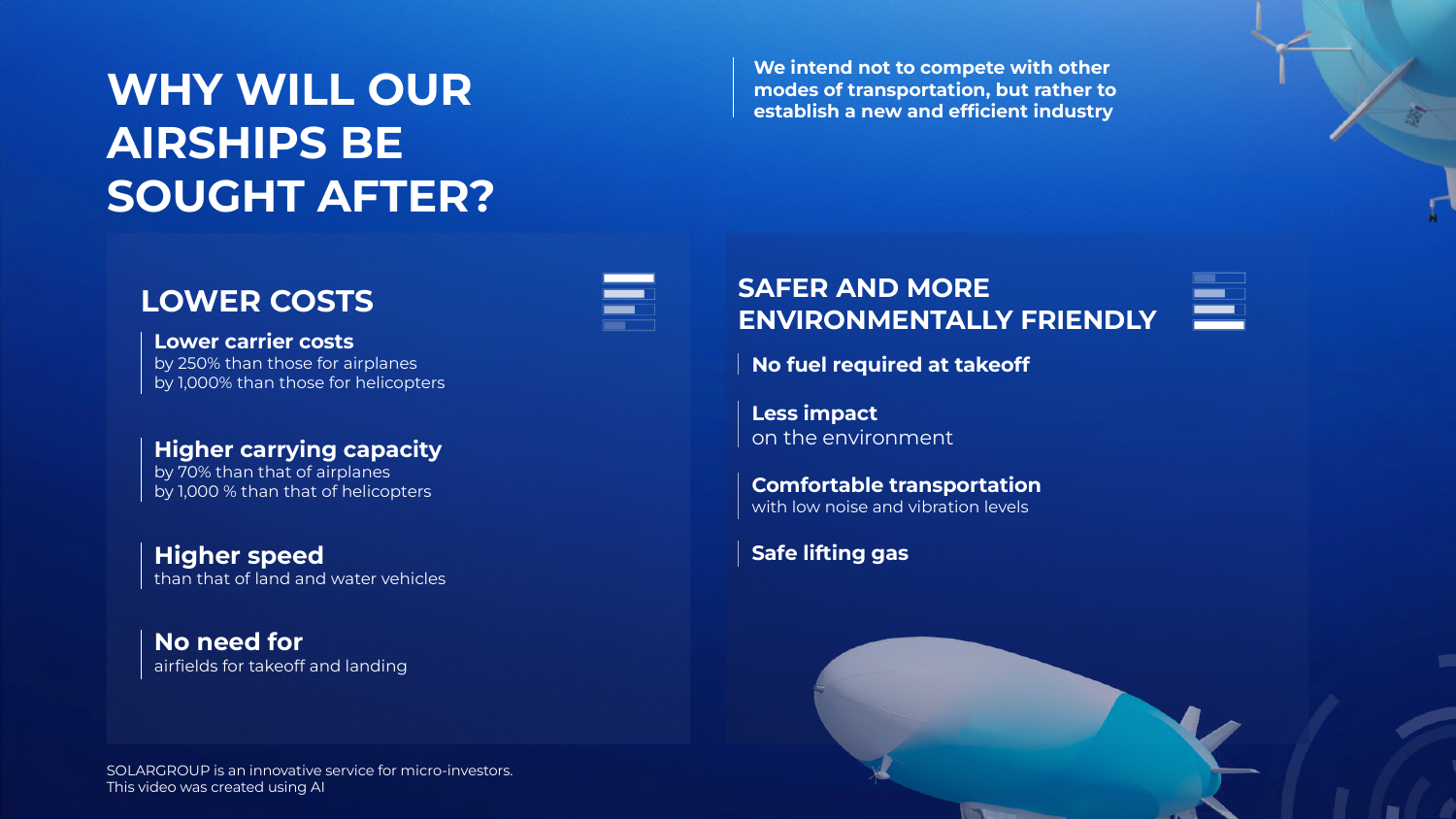

We intend not to compete with other modes of transportation, but rather to establish a new and efficient industry

WHY WILL OUR AIRSHIPS BE SOUGHT AFTER?

LOWER COSTS

SAFER AND MORE ENVIRONMENTALLY FRIENDLY
Lower carrier costs
by 250% than those for airplanes
by 1,000% than those for helicopters

Higher carrying capacity
by 70% than that of airplanes
by 1,000 % than that of helicopters

Higher speed
than that of land and water vehicles

No need for
airfields for takeoff and landing

No fuel required at takeoff

Less impact
on the environment

Comfortable transportation
with low noise and vibration levels

Safe lifting gas

SOLARGROUP is an innovative service for micro-investors.
This video was created using AI